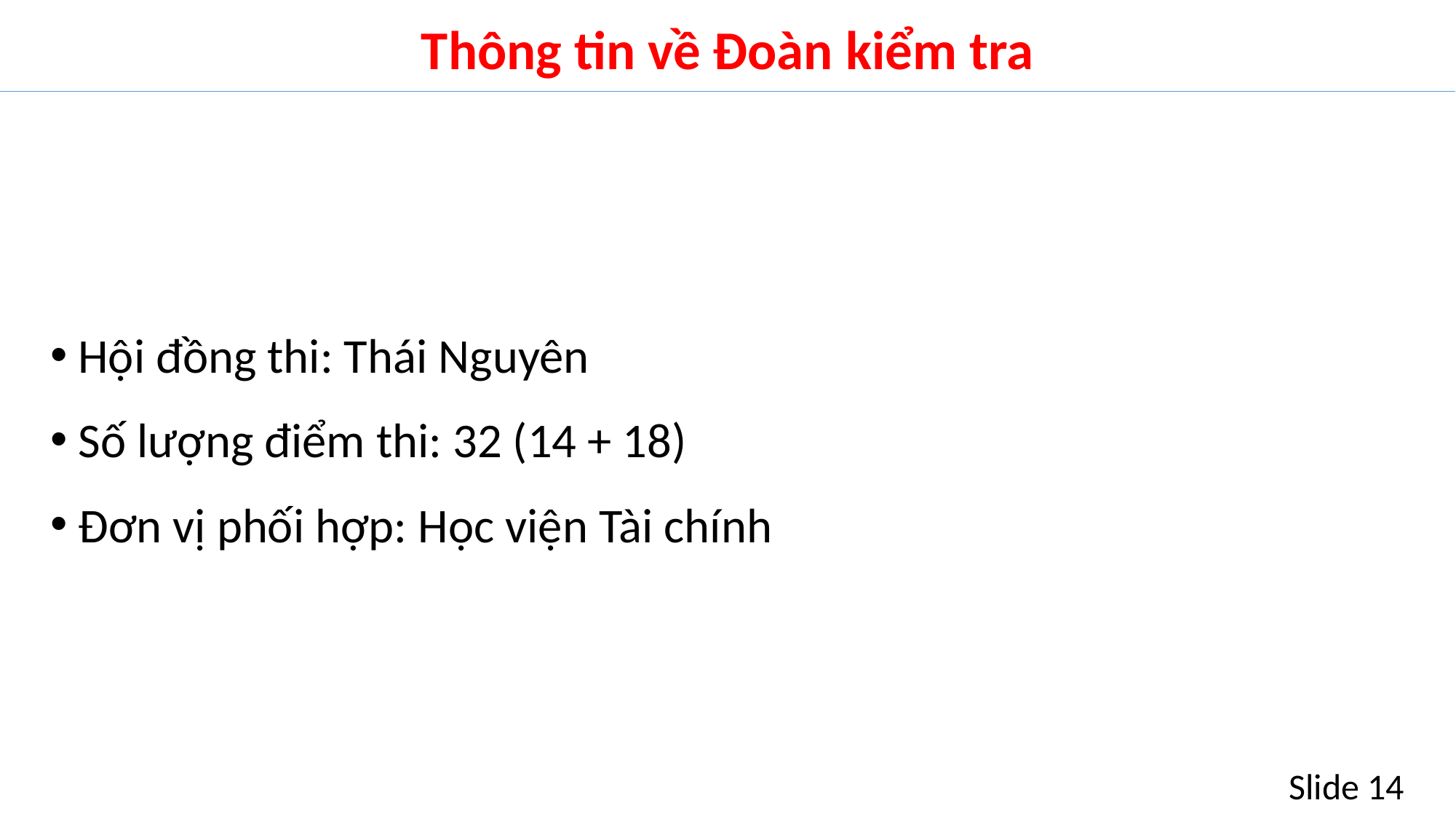

# Thông tin về Đoàn kiểm tra
Hội đồng thi: Thái Nguyên
Số lượng điểm thi: 32 (14 + 18)
Đơn vị phối hợp: Học viện Tài chính